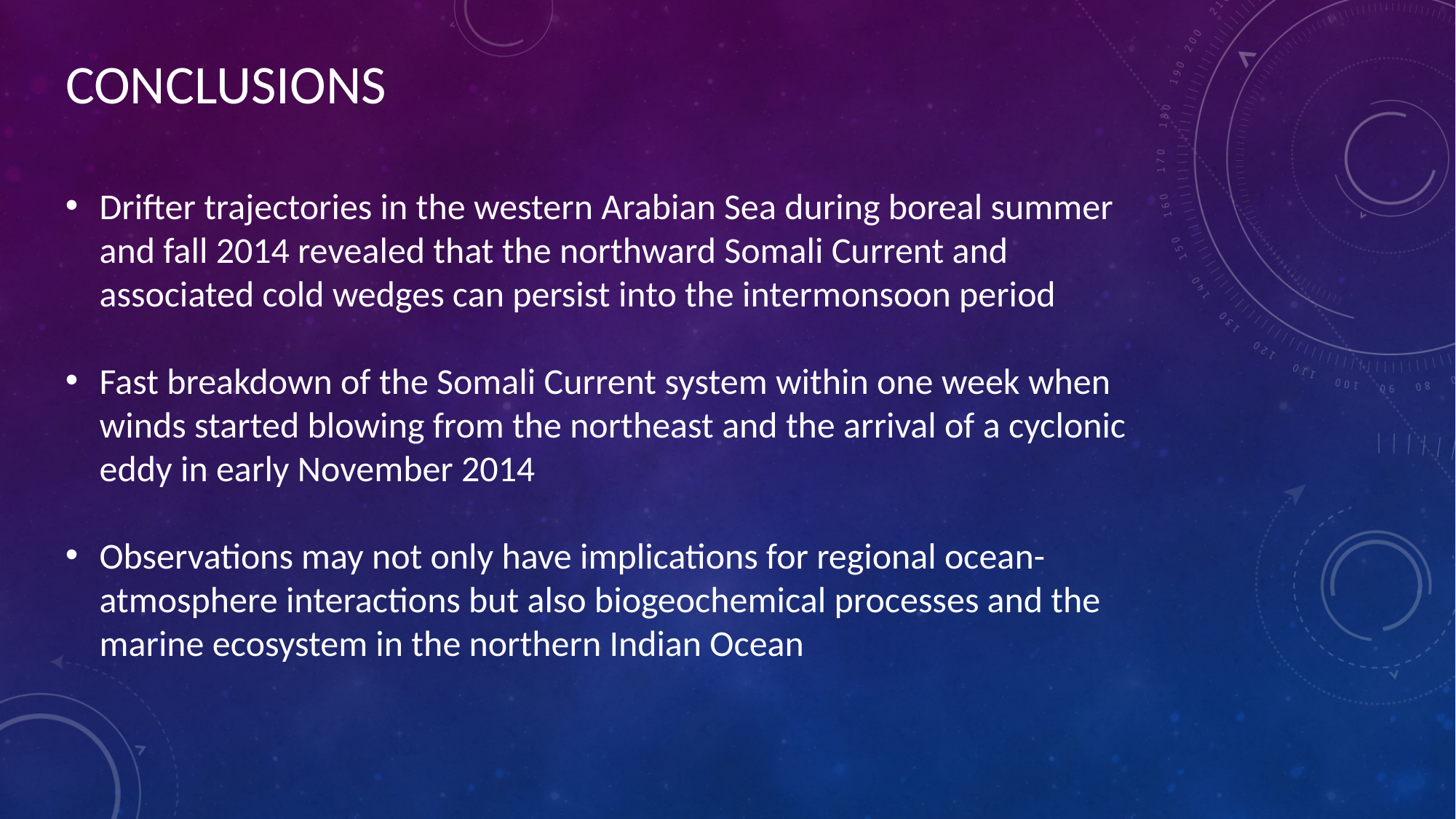

# Conclusions
Drifter trajectories in the western Arabian Sea during boreal summer and fall 2014 revealed that the northward Somali Current and associated cold wedges can persist into the intermonsoon period

Fast breakdown of the Somali Current system within one week when winds started blowing from the northeast and the arrival of a cyclonic eddy in early November 2014

Observations may not only have implications for regional ocean-atmosphere interactions but also biogeochemical processes and the marine ecosystem in the northern Indian Ocean